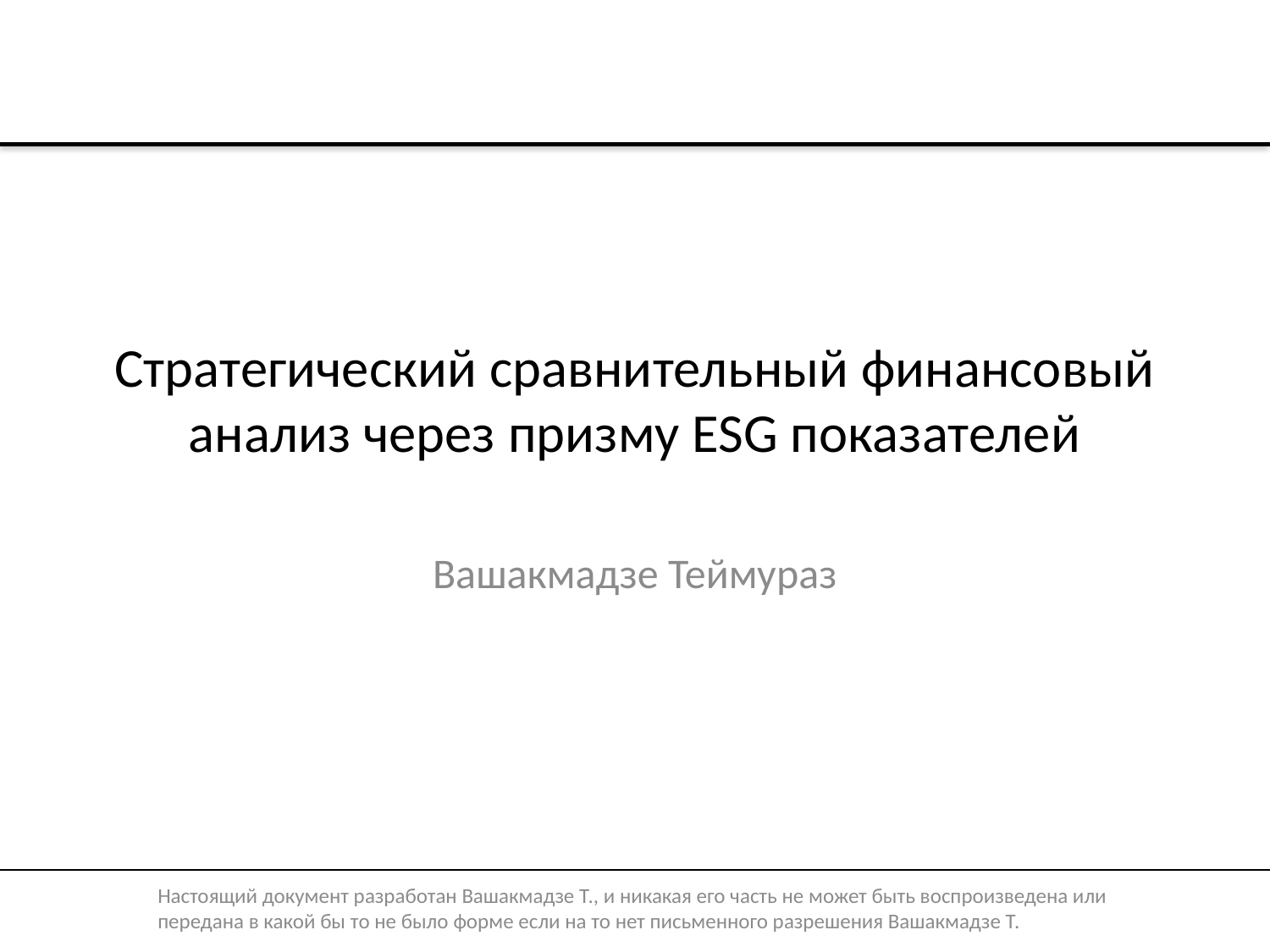

# Стратегический сравнительный финансовый анализ через призму ESG показателей
Вашакмадзе Теймураз
Настоящий документ разработан Вашакмадзе Т., и никакая его часть не может быть воспроизведена или передана в какой бы то не было форме если на то нет письменного разрешения Вашакмадзе Т.